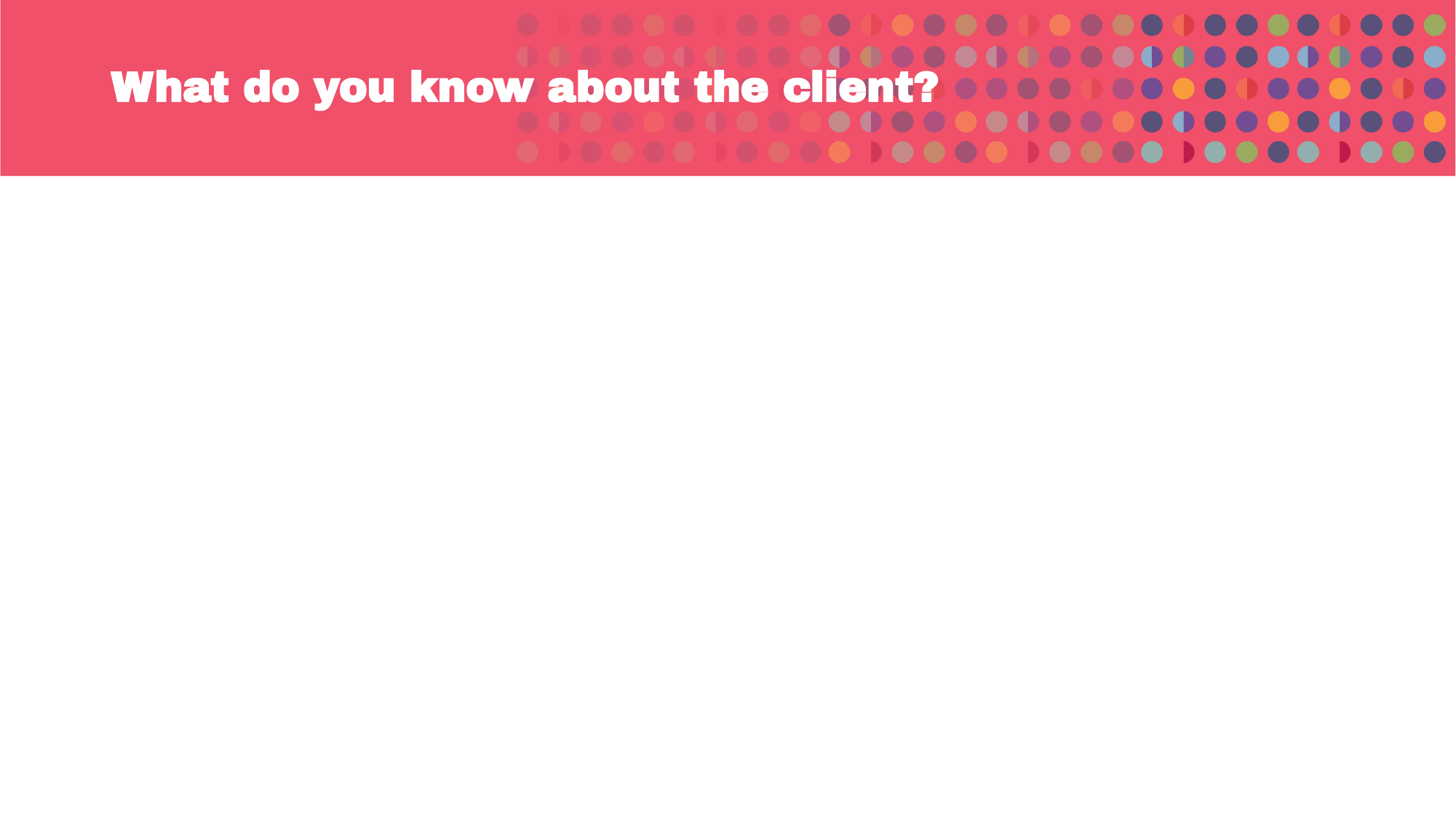

# What do you know about the client?